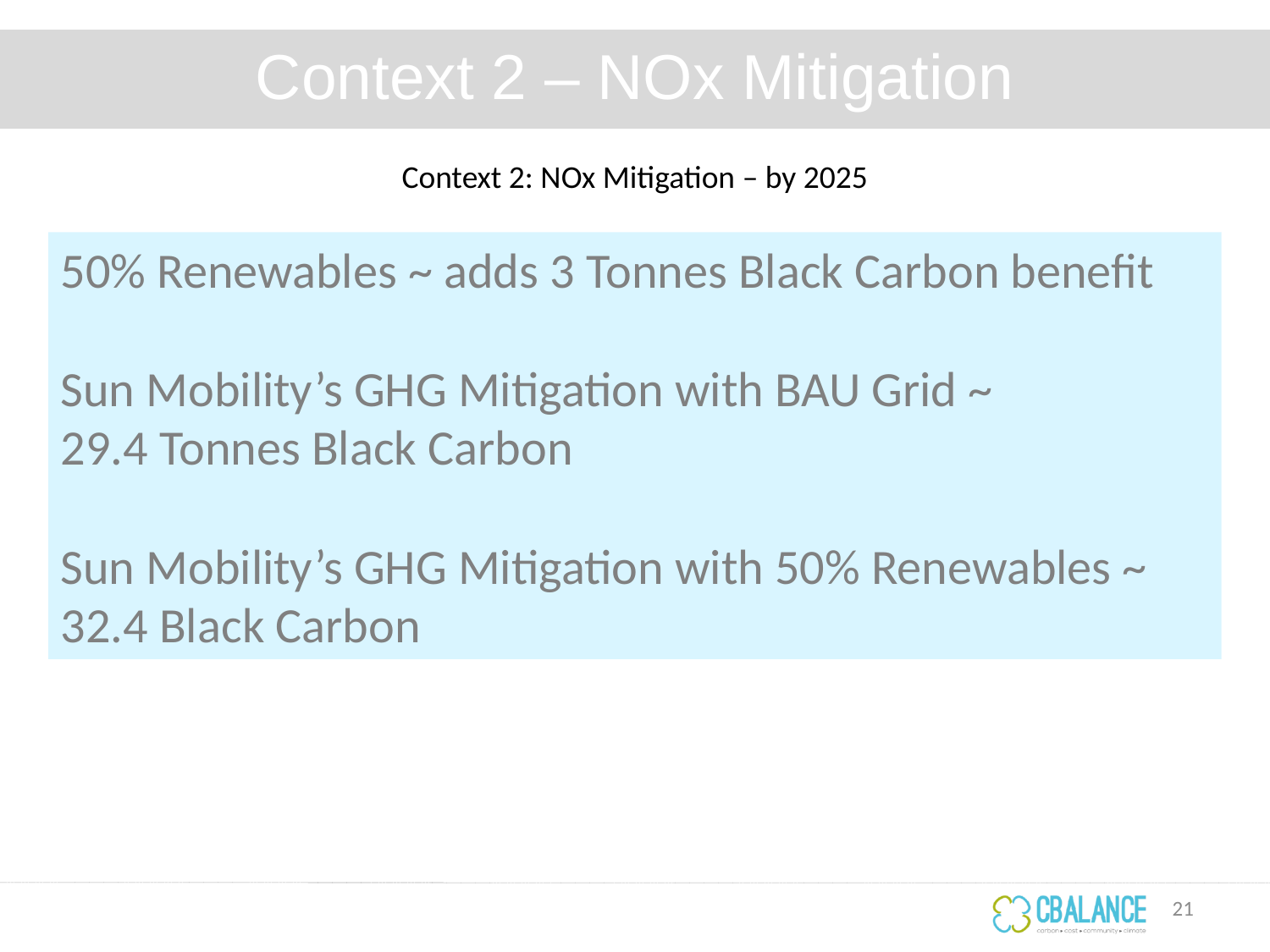

# Context 2 – NOx Mitigation
Context 2: NOx Mitigation – by 2025
50% Renewables ~ adds 3 Tonnes Black Carbon benefit

Sun Mobility’s GHG Mitigation with BAU Grid ~
29.4 Tonnes Black Carbon

Sun Mobility’s GHG Mitigation with 50% Renewables ~
32.4 Black Carbon
21